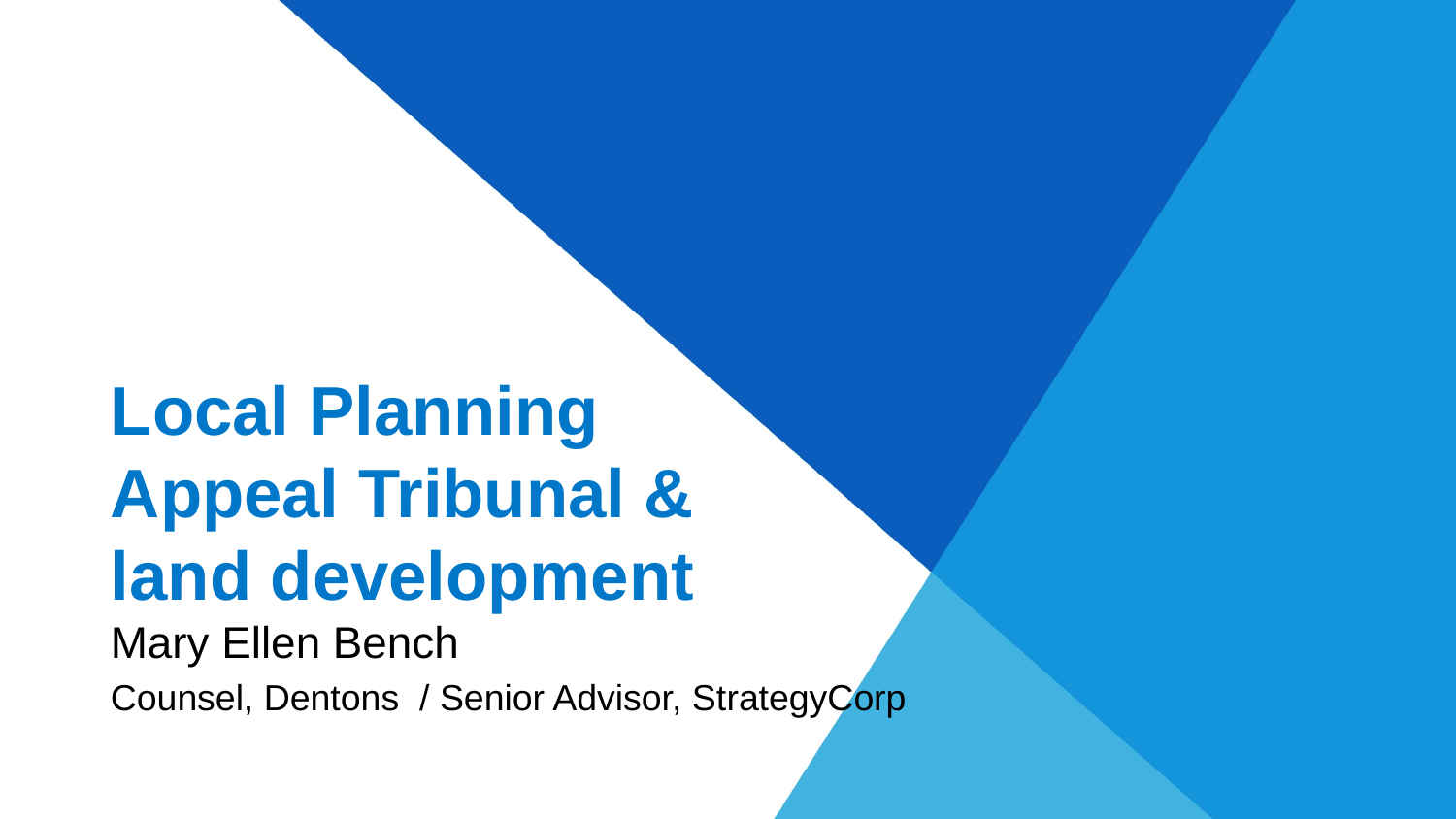

# Local Planning Appeal Tribunal & land development
Mary Ellen Bench
Counsel, Dentons  / Senior Advisor, StrategyCorp